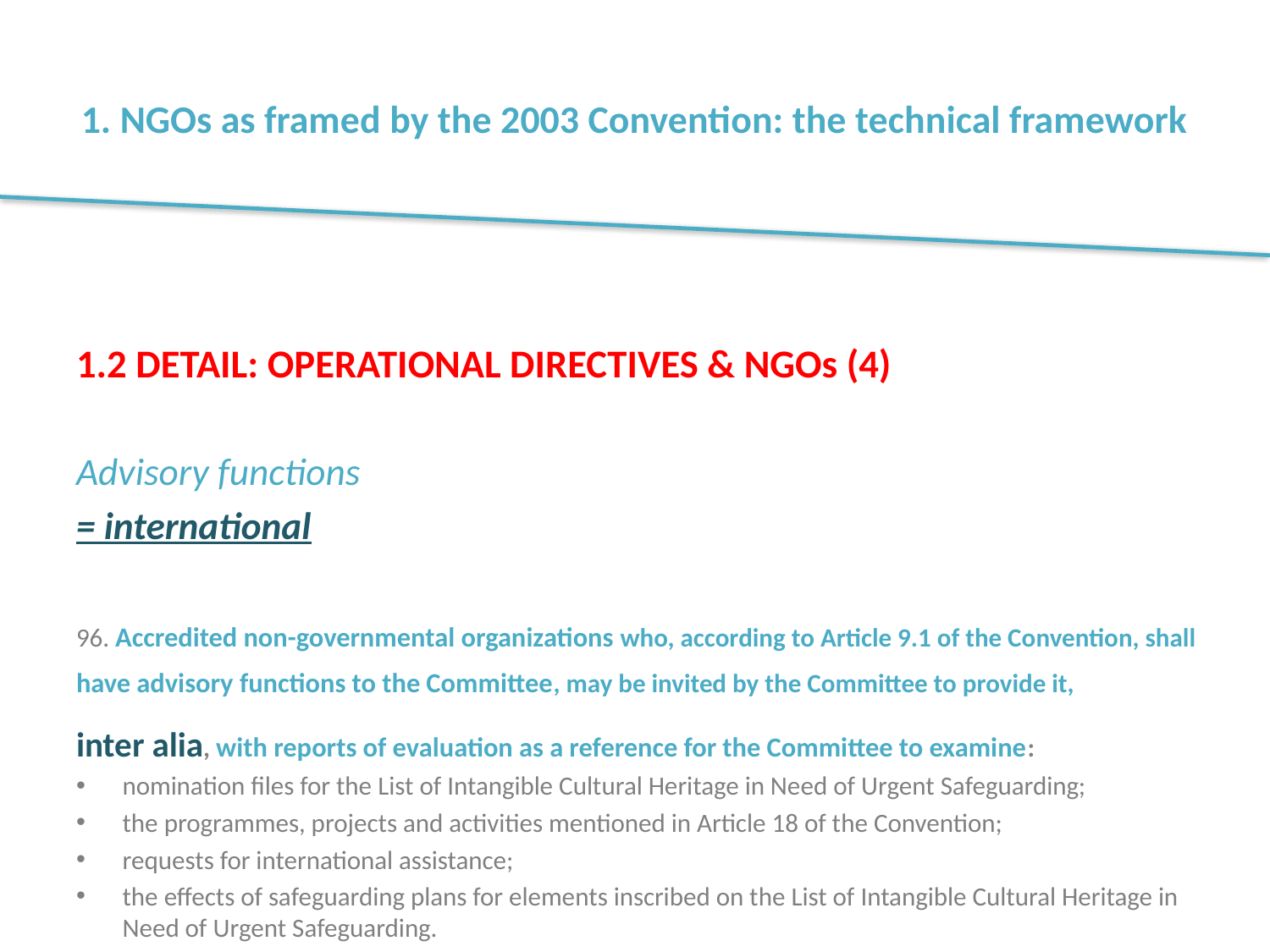

# 1. NGOs as framed by the 2003 Convention: the technical framework

1.2 DETAIL: OPERATIONAL DIRECTIVES & NGOs (4)

Advisory functions
= international

96. Accredited non-governmental organizations who, according to Article 9.1 of the Convention, shall have advisory functions to the Committee, may be invited by the Committee to provide it,
inter alia, with reports of evaluation as a reference for the Committee to examine:
nomination files for the List of Intangible Cultural Heritage in Need of Urgent Safeguarding;
the programmes, projects and activities mentioned in Article 18 of the Convention;
requests for international assistance;
the effects of safeguarding plans for elements inscribed on the List of Intangible Cultural Heritage in Need of Urgent Safeguarding.